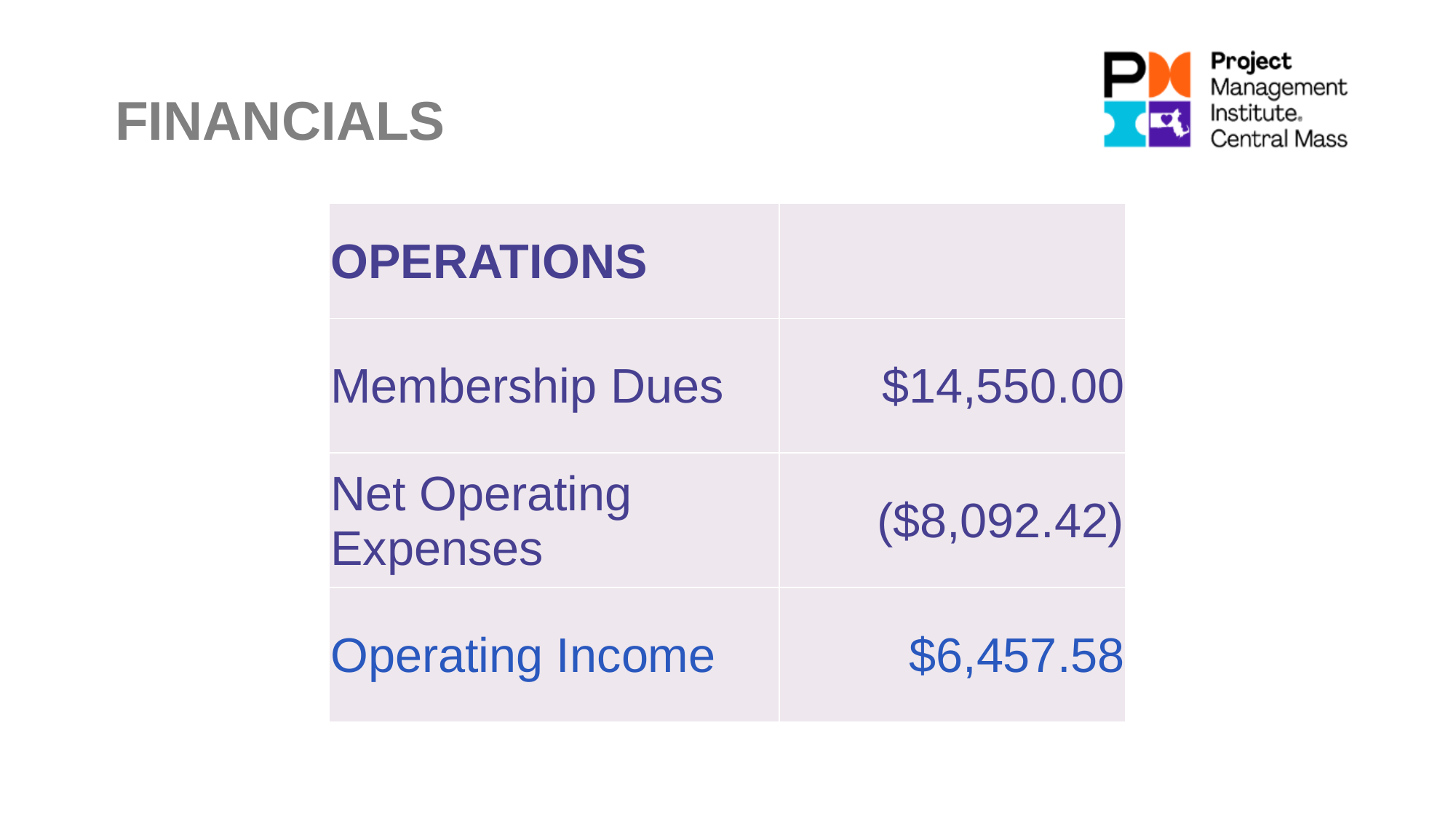

FINANCIALS
| OPERATIONS |  |
| --- | --- |
| Membership Dues | $14,550.00 |
| Net Operating Expenses | ($8,092.42) |
| Operating Income | $6,457.58 |